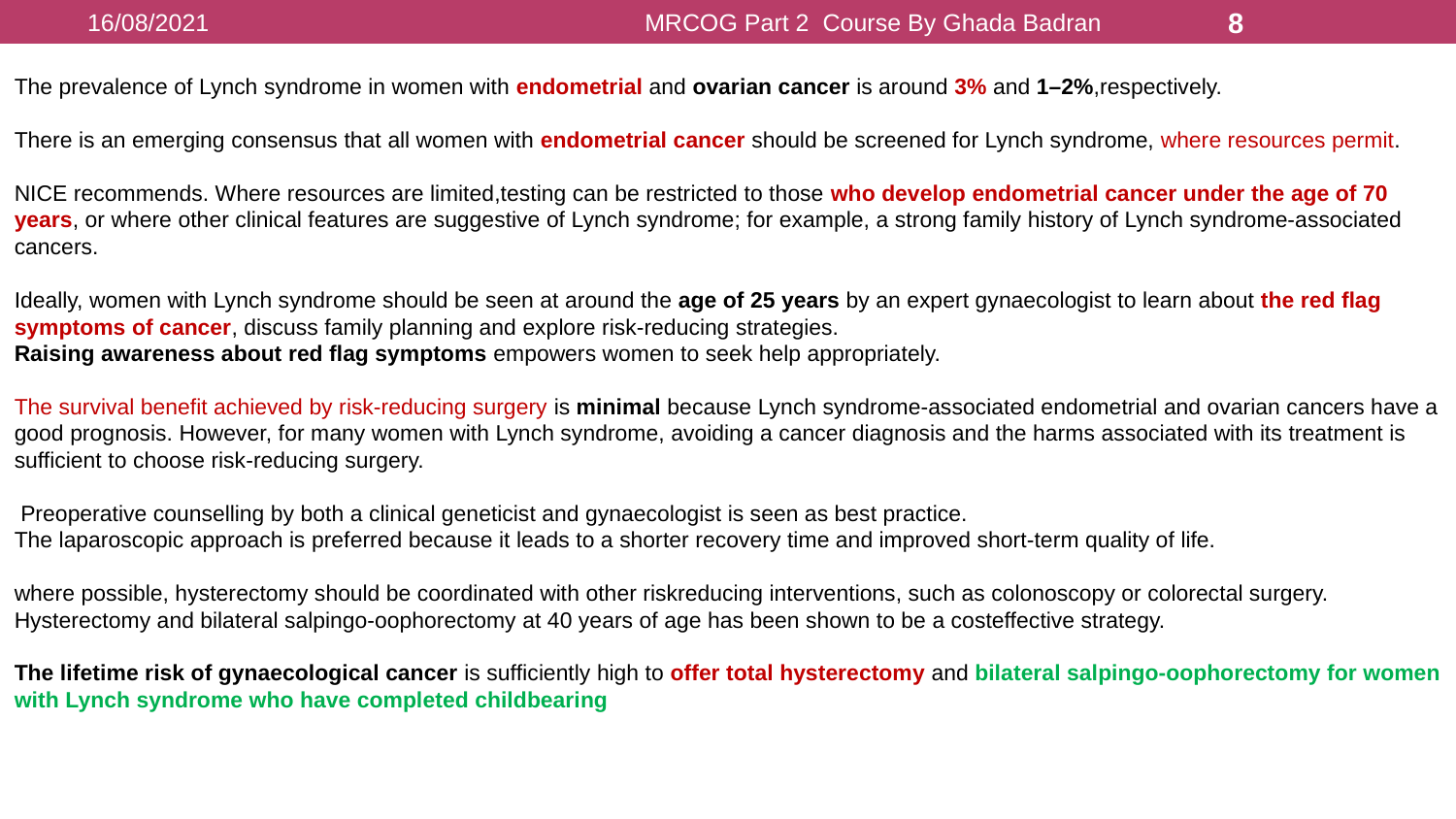

16/08/2021
MRCOG Part 2  Course By Ghada Badran
8
The prevalence of Lynch syndrome in women with endometrial and ovarian cancer is around 3% and 1–2%,respectively.

There is an emerging consensus that all women with endometrial cancer should be screened for Lynch syndrome, where resources permit.

NICE recommends. Where resources are limited,testing can be restricted to those who develop endometrial cancer under the age of 70 years, or where other clinical features are suggestive of Lynch syndrome; for example, a strong family history of Lynch syndrome-associated cancers.

Ideally, women with Lynch syndrome should be seen at around the age of 25 years by an expert gynaecologist to learn about the red ﬂag symptoms of cancer, discuss family planning and explore risk-reducing strategies.
Raising awareness about red ﬂag symptoms empowers women to seek help appropriately.

The survival benefit achieved by risk-reducing surgery is minimal because Lynch syndrome-associated endometrial and ovarian cancers have a good prognosis. However, for many women with Lynch syndrome, avoiding a cancer diagnosis and the harms associated with its treatment is sufficient to choose risk-reducing surgery.

 Preoperative counselling by both a clinical geneticist and gynaecologist is seen as best practice.
The laparoscopic approach is preferred because it leads to a shorter recovery time and improved short-term quality of life.

where possible, hysterectomy should be coordinated with other riskreducing interventions, such as colonoscopy or colorectal surgery. Hysterectomy and bilateral salpingo-oophorectomy at 40 years of age has been shown to be a costeffective strategy.

The lifetime risk of gynaecological cancer is sufﬁciently high to offer total hysterectomy and bilateral salpingo-oophorectomy for women with Lynch syndrome who have completed childbearing